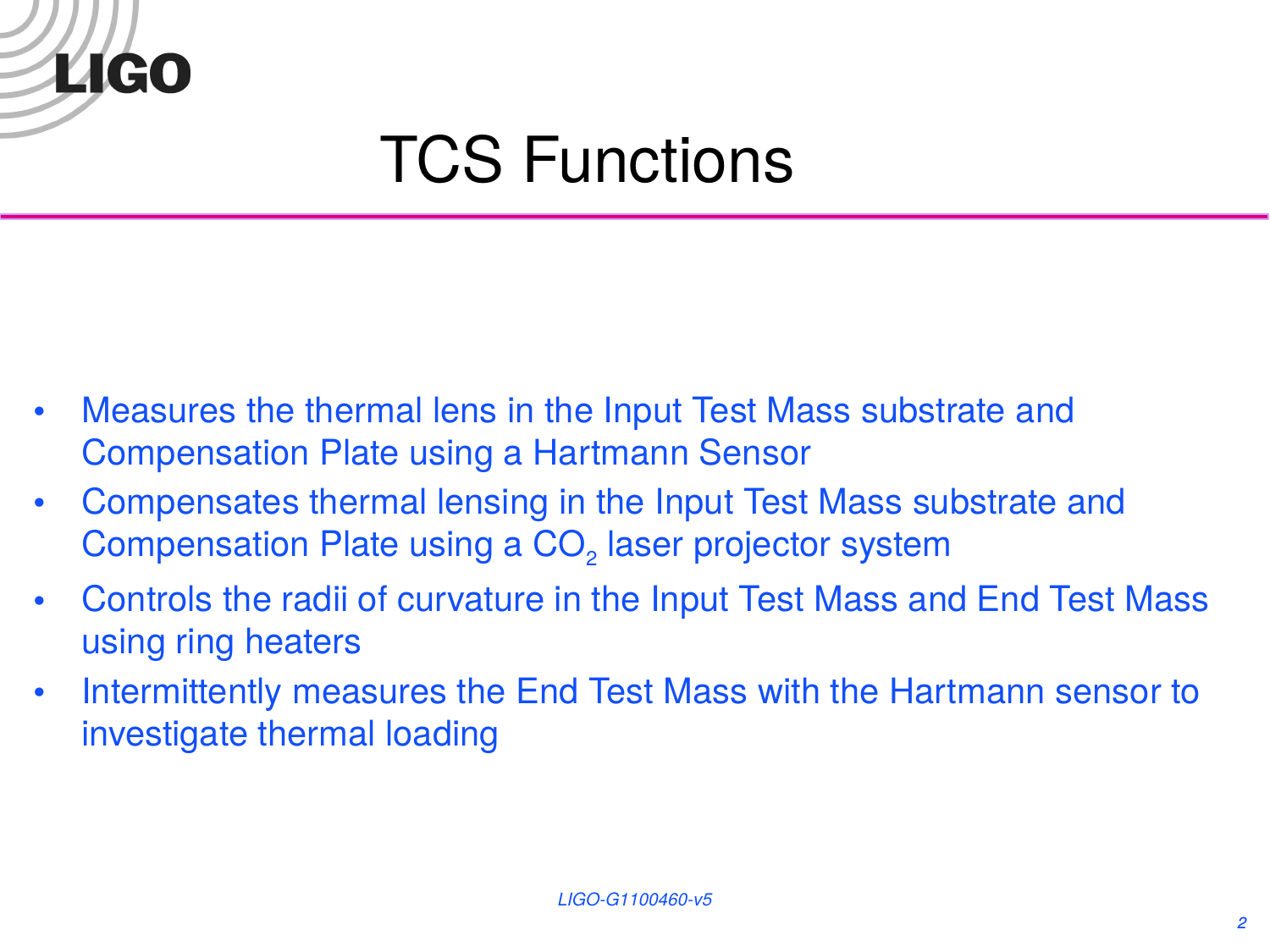

# TCS Functions
Measures the thermal lens in the Input Test Mass substrate and Compensation Plate using a Hartmann Sensor
Compensates thermal lensing in the Input Test Mass substrate and Compensation Plate using a CO2 laser projector system
Controls the radii of curvature in the Input Test Mass and End Test Mass using ring heaters
Intermittently measures the End Test Mass with the Hartmann sensor to investigate thermal loading

LIGO-G1100460-v5
2
2